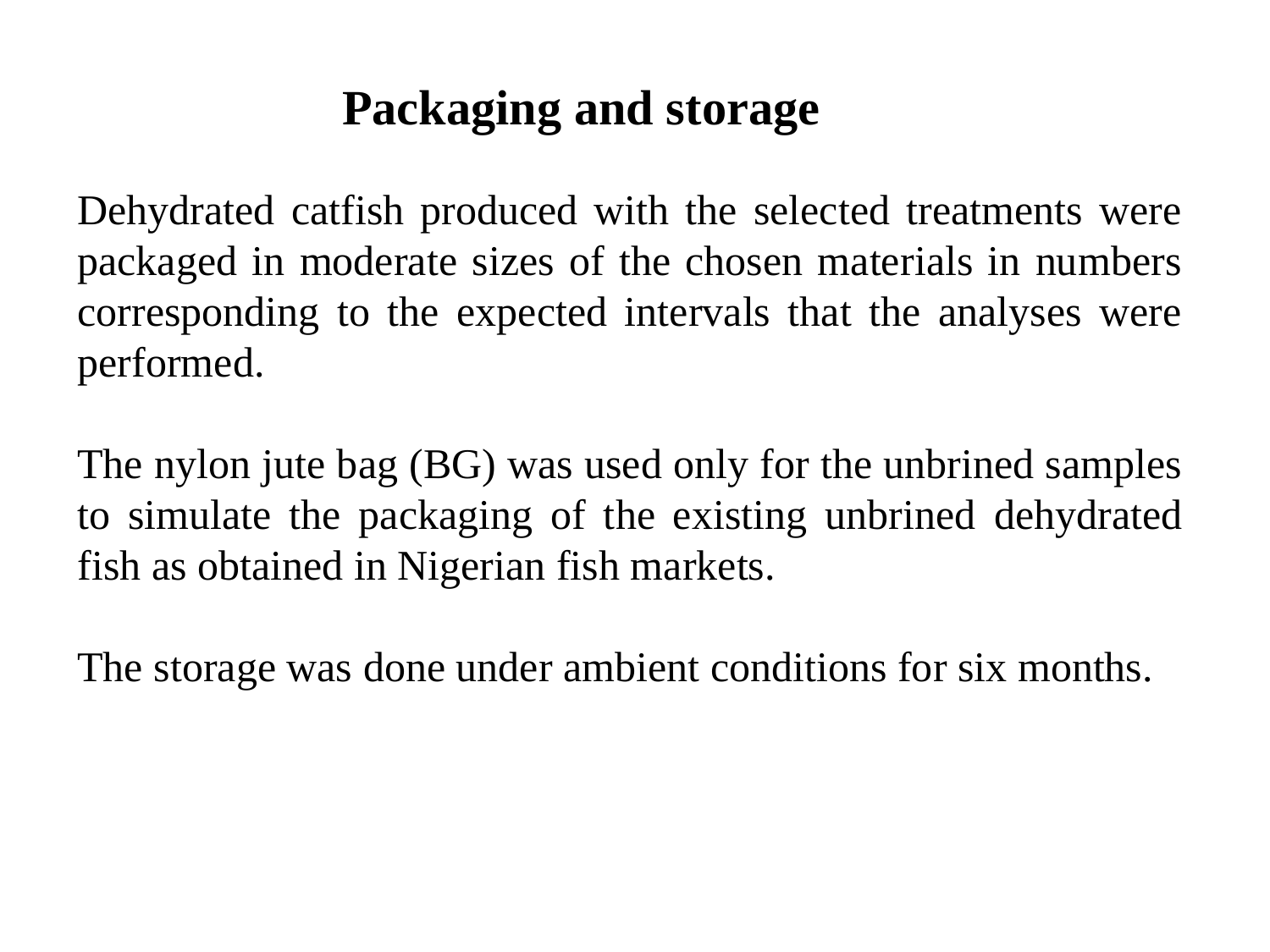

Packaging and storage
Dehydrated catfish produced with the selected treatments were packaged in moderate sizes of the chosen materials in numbers corresponding to the expected intervals that the analyses were performed.

The nylon jute bag (BG) was used only for the unbrined samples to simulate the packaging of the existing unbrined dehydrated fish as obtained in Nigerian fish markets.

The storage was done under ambient conditions for six months.